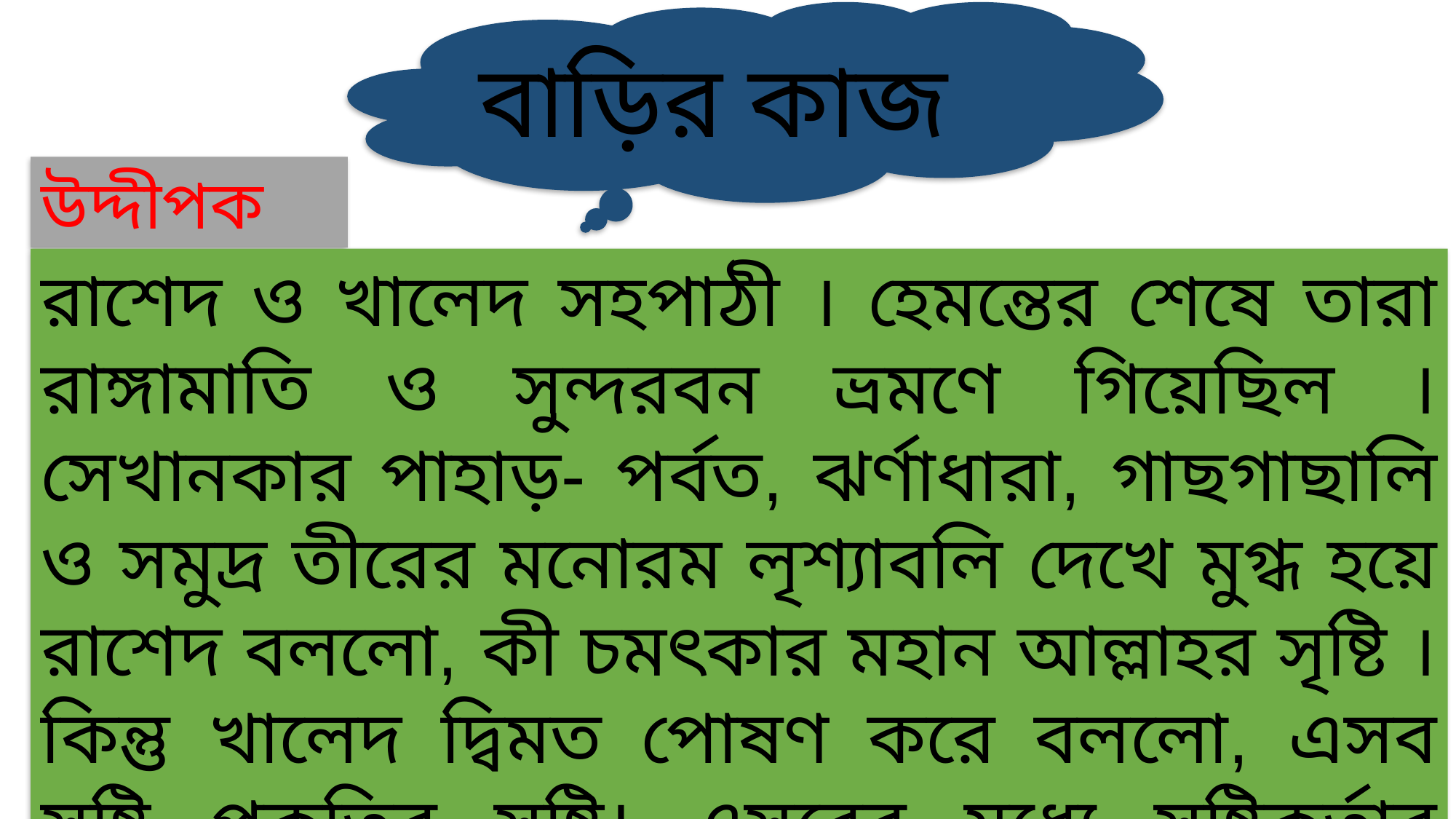

বাড়ির কাজ
উদ্দীপক
রাশেদ ও খালেদ সহপাঠী । হেমন্তের শেষে তারা রাঙ্গামাতি ও সুন্দরবন ভ্রমণে গিয়েছিল । সেখানকার পাহাড়- পর্বত, ঝর্ণাধারা, গাছগাছালি ও সমুদ্র তীরের মনোরম লৃশ্যাবলি দেখে মুগ্ধ হয়ে রাশেদ বললো, কী চমৎকার মহান আল্লাহর সৃষ্টি । কিন্তু খালেদ দ্বিমত পোষণ করে বললো, এসব সৃষ্টি প্রকৃতির সৃষ্টি। এসবের মধ্যে সৃষ্টিকর্তার অবদান আছে বলে আমি বিশ্বাস করি না।